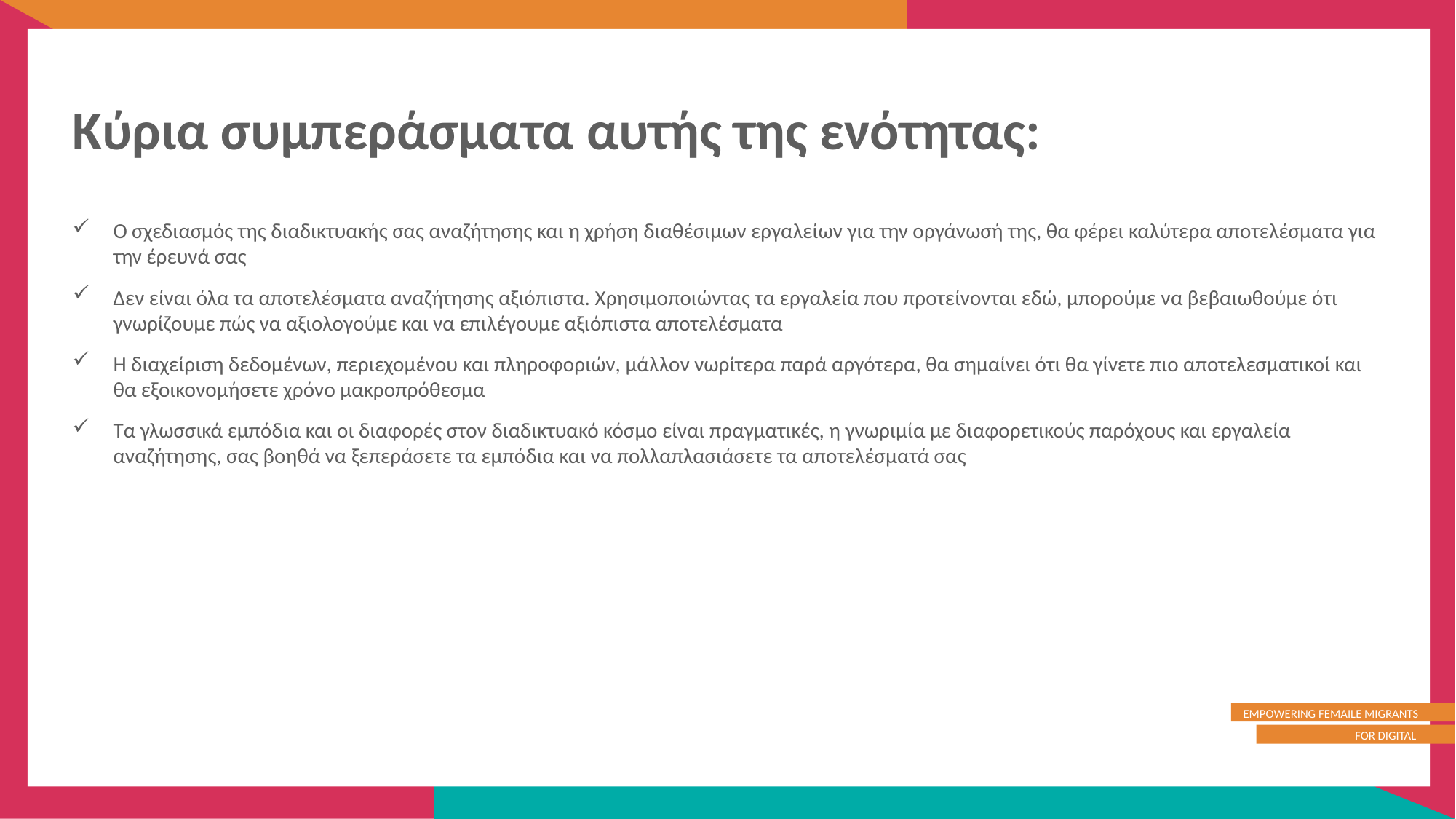

Κύρια συμπεράσματα αυτής της ενότητας:
Ο σχεδιασμός της διαδικτυακής σας αναζήτησης και η χρήση διαθέσιμων εργαλείων για την οργάνωσή της, θα φέρει καλύτερα αποτελέσματα για την έρευνά σας
Δεν είναι όλα τα αποτελέσματα αναζήτησης αξιόπιστα. Χρησιμοποιώντας τα εργαλεία που προτείνονται εδώ, μπορούμε να βεβαιωθούμε ότι γνωρίζουμε πώς να αξιολογούμε και να επιλέγουμε αξιόπιστα αποτελέσματα
Η διαχείριση δεδομένων, περιεχομένου και πληροφοριών, μάλλον νωρίτερα παρά αργότερα, θα σημαίνει ότι θα γίνετε πιο αποτελεσματικοί και θα εξοικονομήσετε χρόνο μακροπρόθεσμα
Τα γλωσσικά εμπόδια και οι διαφορές στον διαδικτυακό κόσμο είναι πραγματικές, η γνωριμία με διαφορετικούς παρόχους και εργαλεία αναζήτησης, σας βοηθά να ξεπεράσετε τα εμπόδια και να πολλαπλασιάσετε τα αποτελέσματά σας